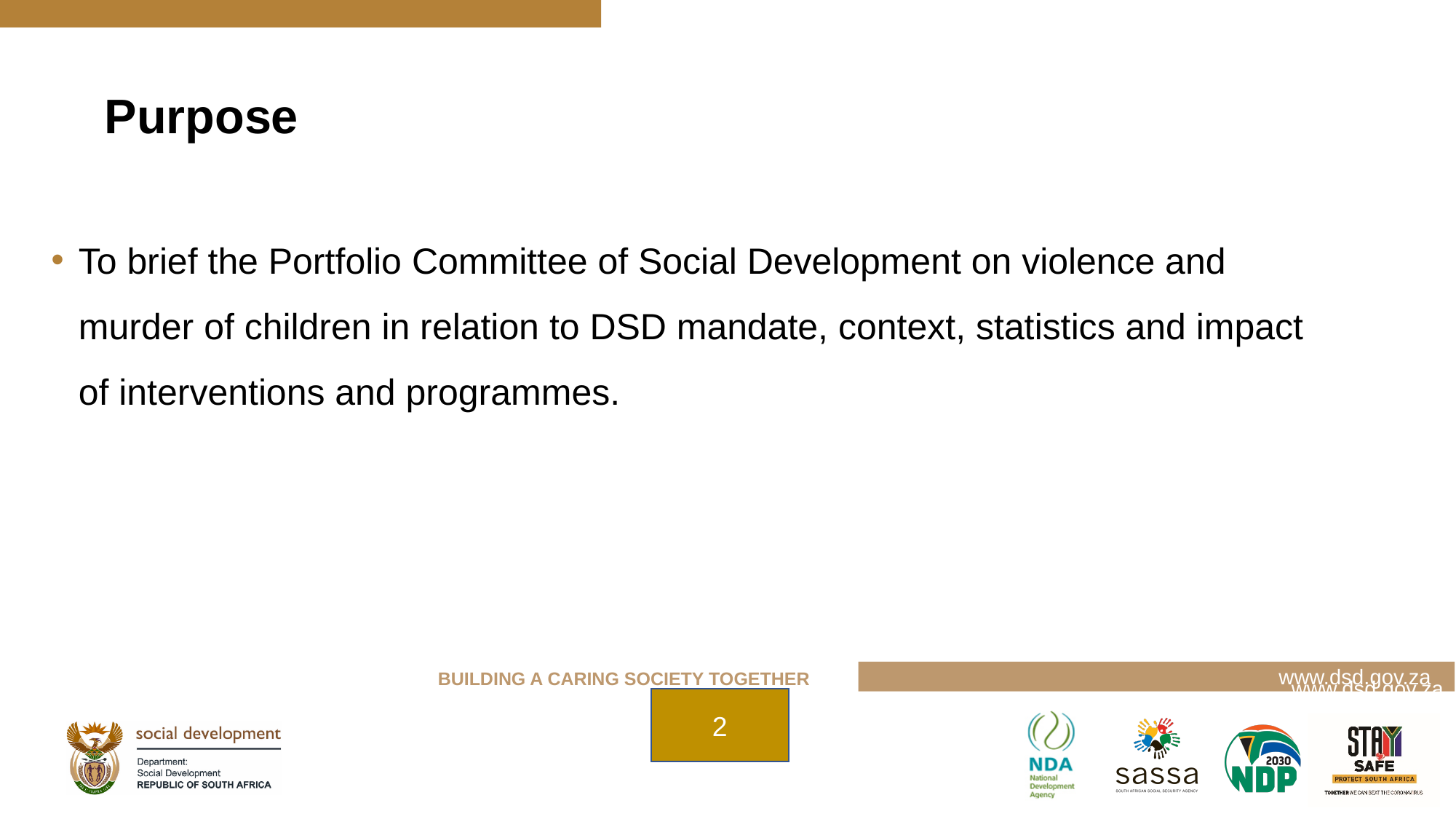

# Purpose
To brief the Portfolio Committee of Social Development on violence and murder of children in relation to DSD mandate, context, statistics and impact of interventions and programmes.
www.dsd.gov.za
2